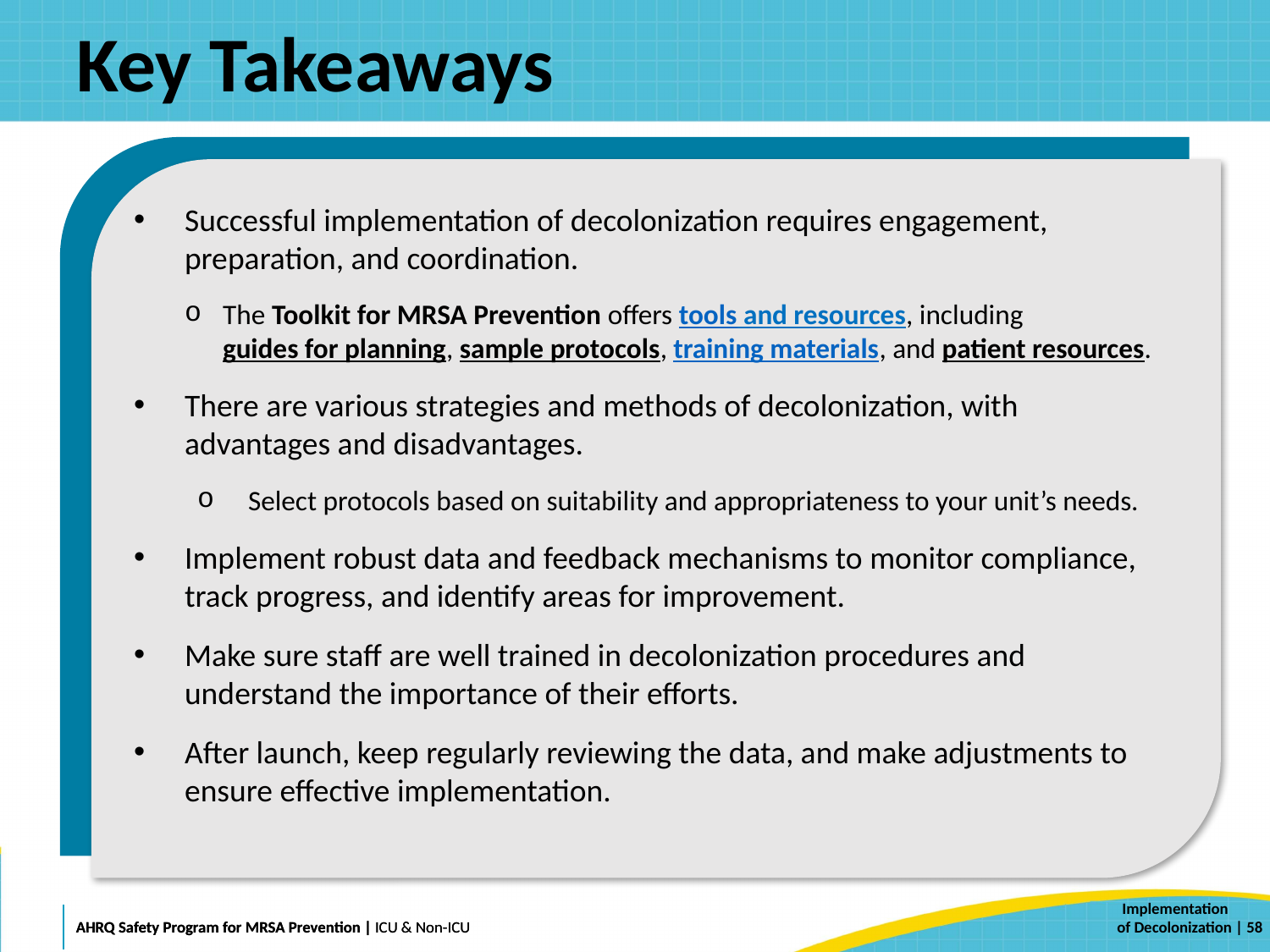

# Key Takeaways
Successful implementation of decolonization requires engagement, preparation, and coordination.
The Toolkit for MRSA Prevention offers tools and resources, including guides for planning, sample protocols, training materials, and patient resources.
There are various strategies and methods of decolonization, with advantages and disadvantages.
Select protocols based on suitability and appropriateness to your unit’s needs.
Implement robust data and feedback mechanisms to monitor compliance, track progress, and identify areas for improvement.
Make sure staff are well trained in decolonization procedures and understand the importance of their efforts.
After launch, keep regularly reviewing the data, and make adjustments to ensure effective implementation.
 | 58